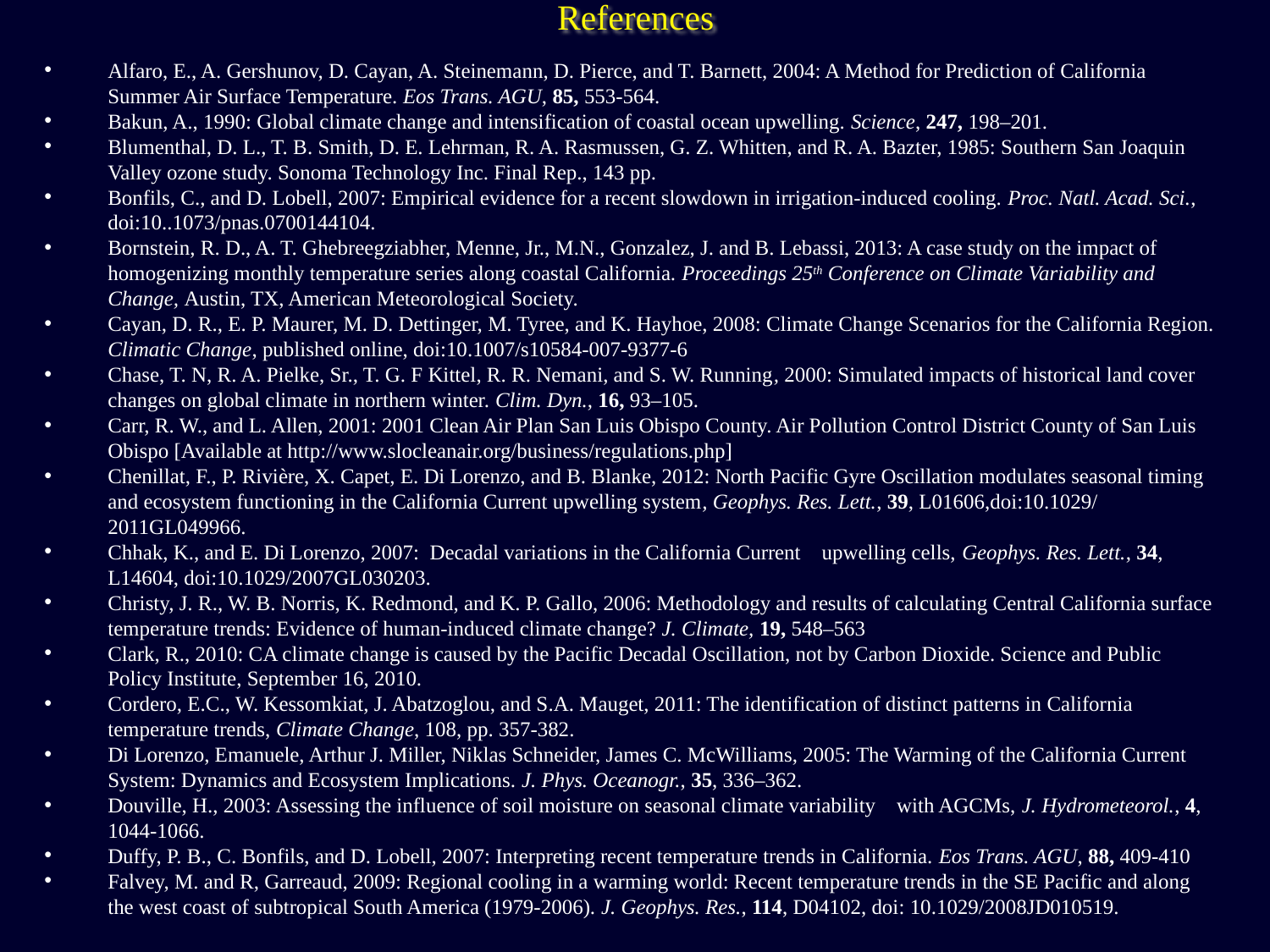

# References

Alfaro, E., A. Gershunov, D. Cayan, A. Steinemann, D. Pierce, and T. Barnett, 2004: A Method for Prediction of California Summer Air Surface Temperature. Eos Trans. AGU, 85, 553-564.
Bakun, A., 1990: Global climate change and intensification of coastal ocean upwelling. Science, 247, 198–201.
Blumenthal, D. L., T. B. Smith, D. E. Lehrman, R. A. Rasmussen, G. Z. Whitten, and R. A. Bazter, 1985: Southern San Joaquin Valley ozone study. Sonoma Technology Inc. Final Rep., 143 pp.
Bonfils, C., and D. Lobell, 2007: Empirical evidence for a recent slowdown in irrigation-induced cooling. Proc. Natl. Acad. Sci., doi:10..1073/pnas.0700144104.
Bornstein, R. D., A. T. Ghebreegziabher, Menne, Jr., M.N., Gonzalez, J. and B. Lebassi, 2013: A case study on the impact of homogenizing monthly temperature series along coastal California. Proceedings 25th Conference on Climate Variability and Change, Austin, TX, American Meteorological Society.
Cayan, D. R., E. P. Maurer, M. D. Dettinger, M. Tyree, and K. Hayhoe, 2008: Climate Change Scenarios for the California Region. Climatic Change, published online, doi:10.1007/s10584-007-9377-6
Chase, T. N, R. A. Pielke, Sr., T. G. F Kittel, R. R. Nemani, and S. W. Running, 2000: Simulated impacts of historical land cover changes on global climate in northern winter. Clim. Dyn., 16, 93–105.
Carr, R. W., and L. Allen, 2001: 2001 Clean Air Plan San Luis Obispo County. Air Pollution Control District County of San Luis Obispo [Available at http://www.slocleanair.org/business/regulations.php]
Chenillat, F., P. Rivière, X. Capet, E. Di Lorenzo, and B. Blanke, 2012: North Pacific Gyre Oscillation modulates seasonal timing and ecosystem functioning in the California Current upwelling system, Geophys. Res. Lett., 39, L01606,doi:10.1029/ 2011GL049966.
Chhak, K., and E. Di Lorenzo, 2007:  Decadal variations in the California Current    upwelling cells, Geophys. Res. Lett., 34, L14604, doi:10.1029/2007GL030203.
Christy, J. R., W. B. Norris, K. Redmond, and K. P. Gallo, 2006: Methodology and results of calculating Central California surface temperature trends: Evidence of human-induced climate change? J. Climate, 19, 548–563
Clark, R., 2010: CA climate change is caused by the Pacific Decadal Oscillation, not by Carbon Dioxide. Science and Public Policy Institute, September 16, 2010.
Cordero, E.C., W. Kessomkiat, J. Abatzoglou, and S.A. Mauget, 2011: The identification of distinct patterns in California temperature trends, Climate Change, 108, pp. 357-382.
Di Lorenzo, Emanuele, Arthur J. Miller, Niklas Schneider, James C. McWilliams, 2005: The Warming of the California Current System: Dynamics and Ecosystem Implications. J. Phys. Oceanogr., 35, 336–362.
Douville, H., 2003: Assessing the influence of soil moisture on seasonal climate variability    with AGCMs, J. Hydrometeorol., 4, 1044-1066.
Duffy, P. B., C. Bonfils, and D. Lobell, 2007: Interpreting recent temperature trends in California. Eos Trans. AGU, 88, 409-410
Falvey, M. and R, Garreaud, 2009: Regional cooling in a warming world: Recent temperature trends in the SE Pacific and along the west coast of subtropical South America (1979-2006). J. Geophys. Res., 114, D04102, doi: 10.1029/2008JD010519.